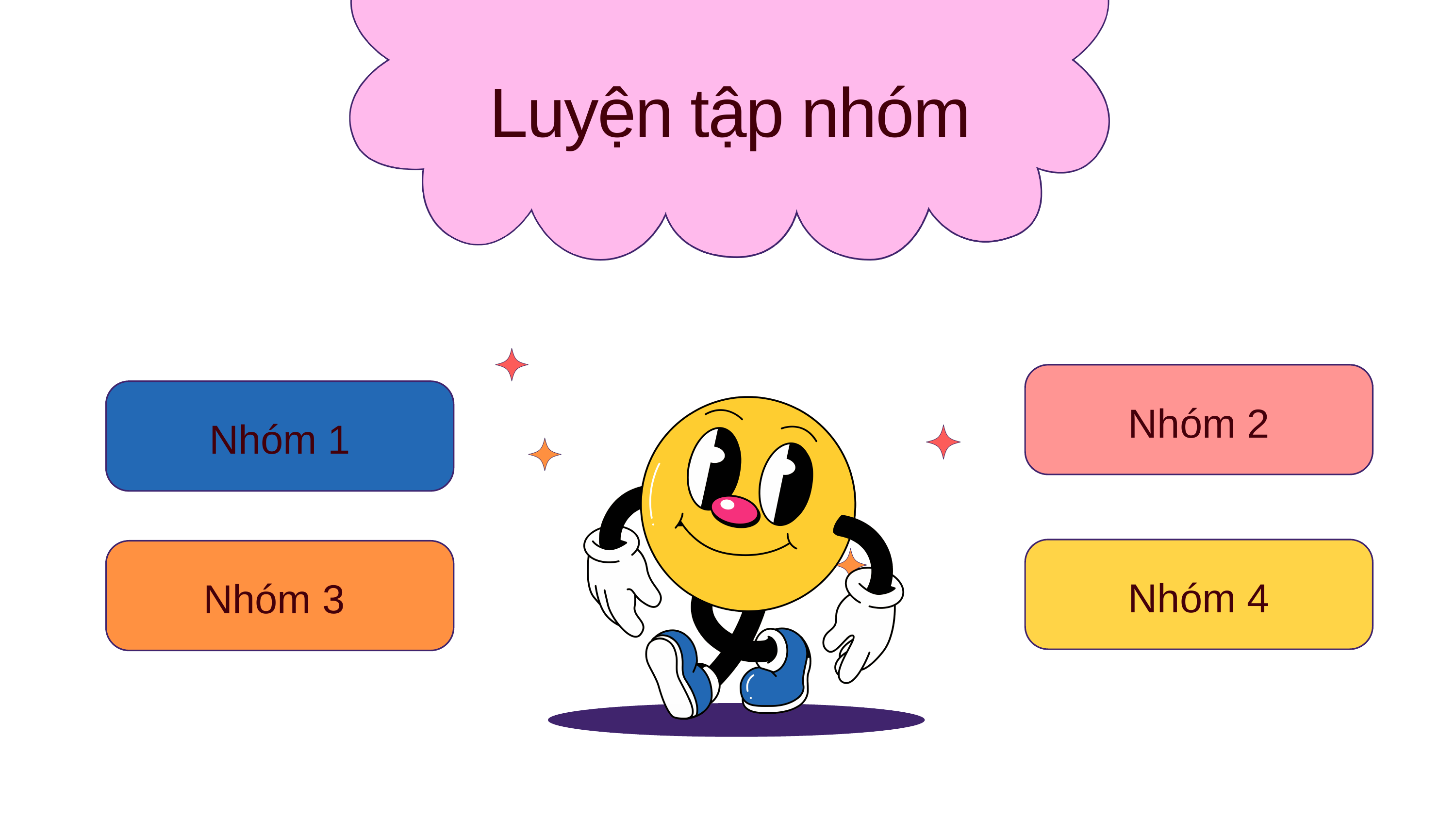

Luyện tập nhóm

Nhóm 2

Nhóm 1

Nhóm 4

Nhóm 3